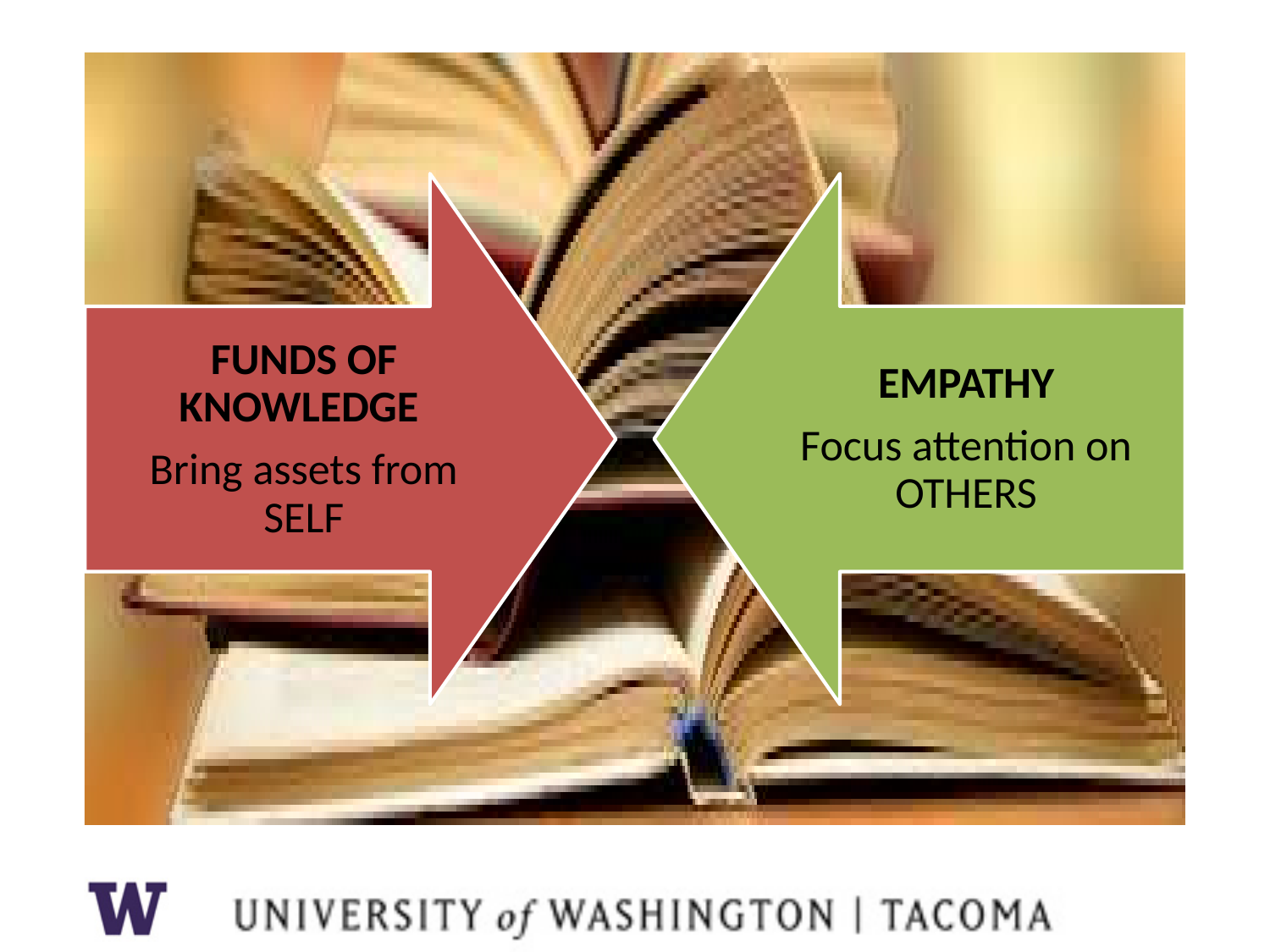

#
FUNDS OF KNOWLEDGE
Bring assets from SELF
EMPATHY
Focus attention on OTHERS